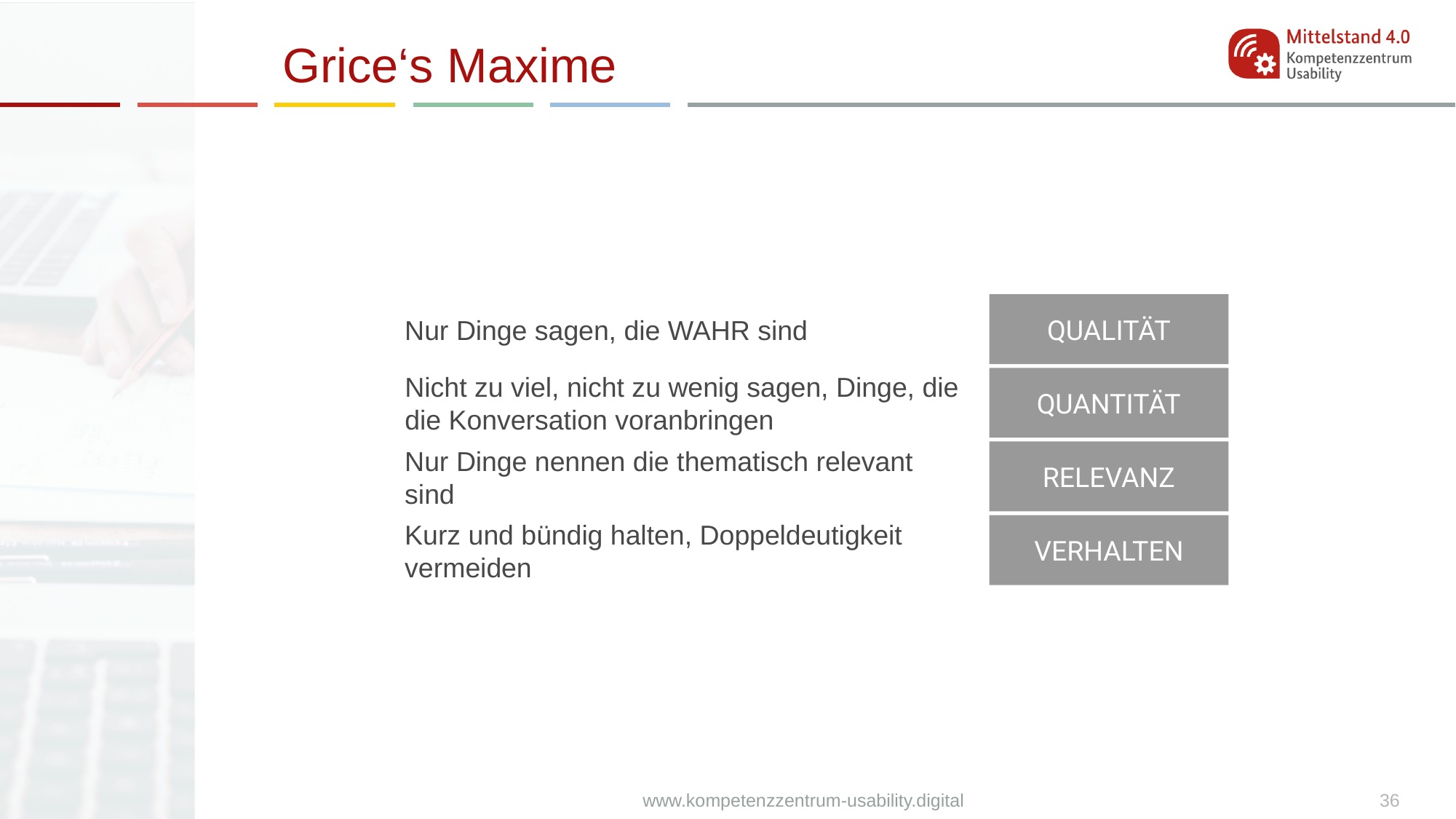

# Grice‘s Maxime
QUALITÄT
QUANTITÄT
RELEVANZ
VERHALTEN
Nur Dinge sagen, die WAHR sind
Nicht zu viel, nicht zu wenig sagen, Dinge, die die Konversation voranbringen
Nur Dinge nennen die thematisch relevant sind
Kurz und bündig halten, Doppeldeutigkeit vermeiden
36